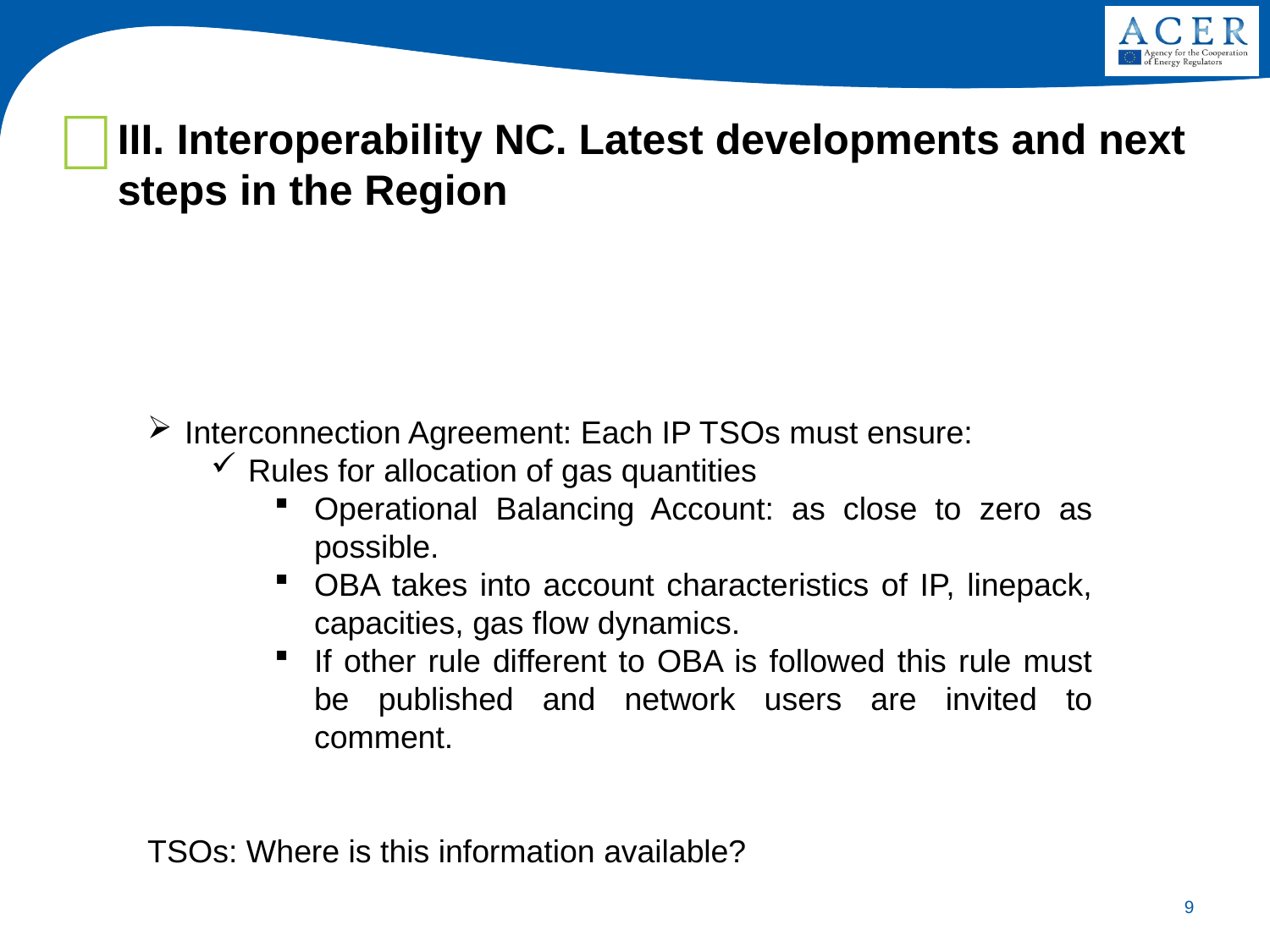

III. Interoperability NC. Latest developments and next steps in the Region
Interconnection Agreement: Each IP TSOs must ensure:
Rules for allocation of gas quantities
Operational Balancing Account: as close to zero as possible.
OBA takes into account characteristics of IP, linepack, capacities, gas flow dynamics.
If other rule different to OBA is followed this rule must be published and network users are invited to comment.

TSOs: Where is this information available?